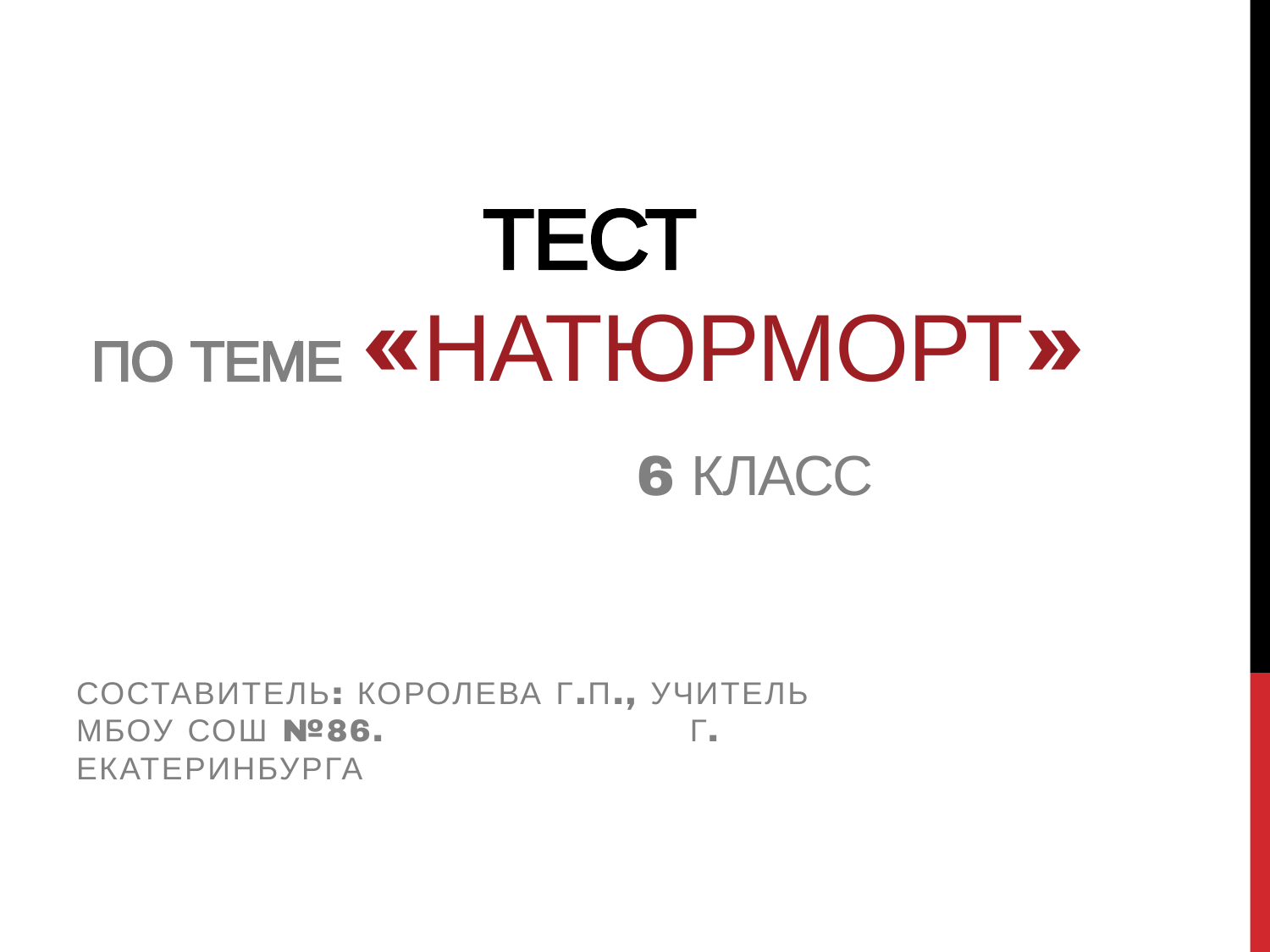

# Тест по теме «Натюрморт»            6 класс
Составитель: королева г.п., учитель мбоу сош №86.                        г. Екатеринбурга